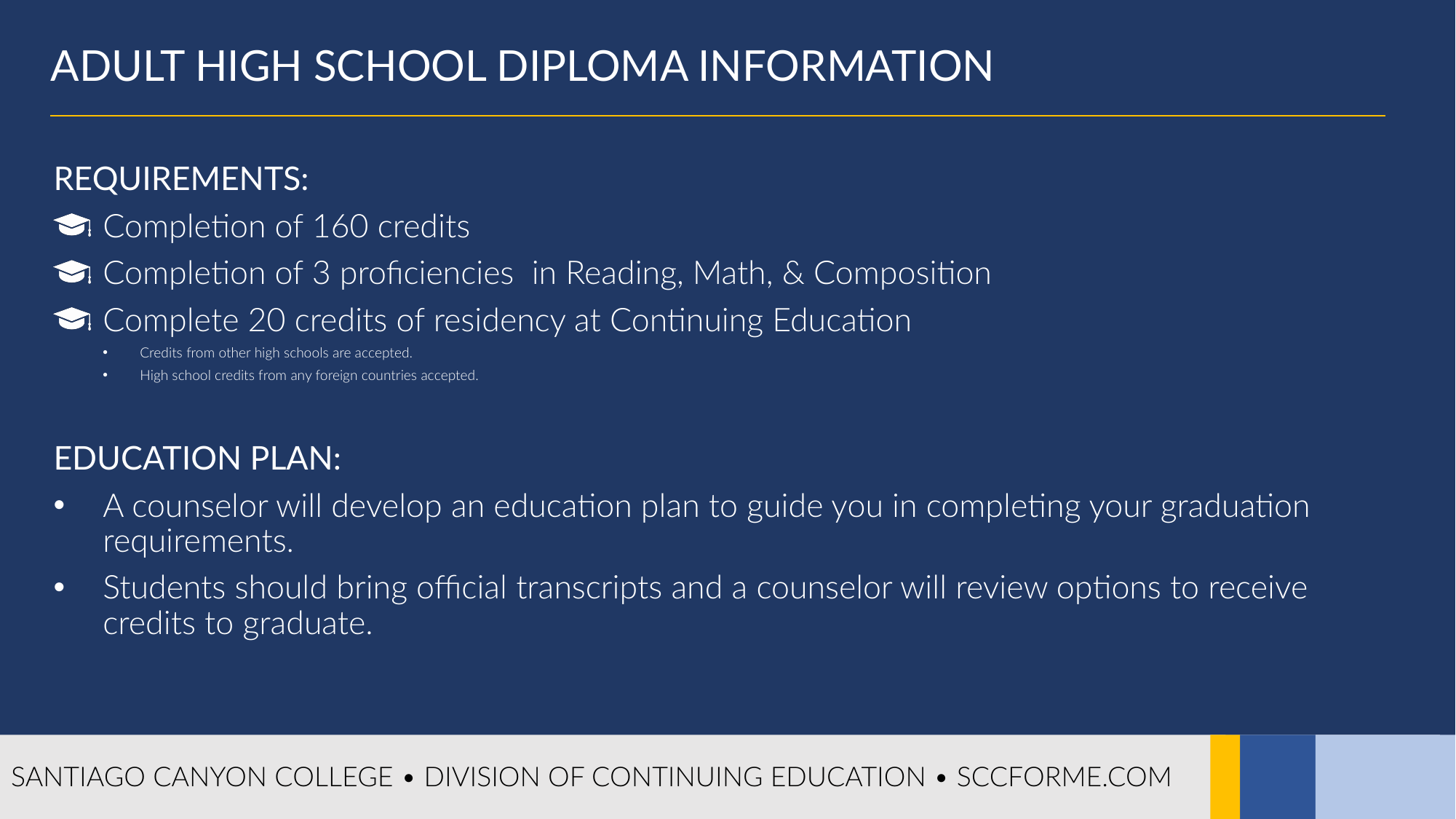

ADULT HIGH SCHOOL DIPLOMA INFORMATION

REQUIREMENTS:
Completion of 160 credits
Completion of 3 proficiencies  in Reading, Math, & Composition
Complete 20 credits of residency at Continuing Education
Credits from other high schools are accepted.
High school credits from any foreign countries accepted.

EDUCATION PLAN:
A counselor will develop an education plan to guide you in completing your graduation requirements.
Students should bring official transcripts and a counselor will review options to receive credits to graduate.

SANTIAGO CANYON COLLEGE • DIVISION OF CONTINUING EDUCATION • SCCFORME.COM